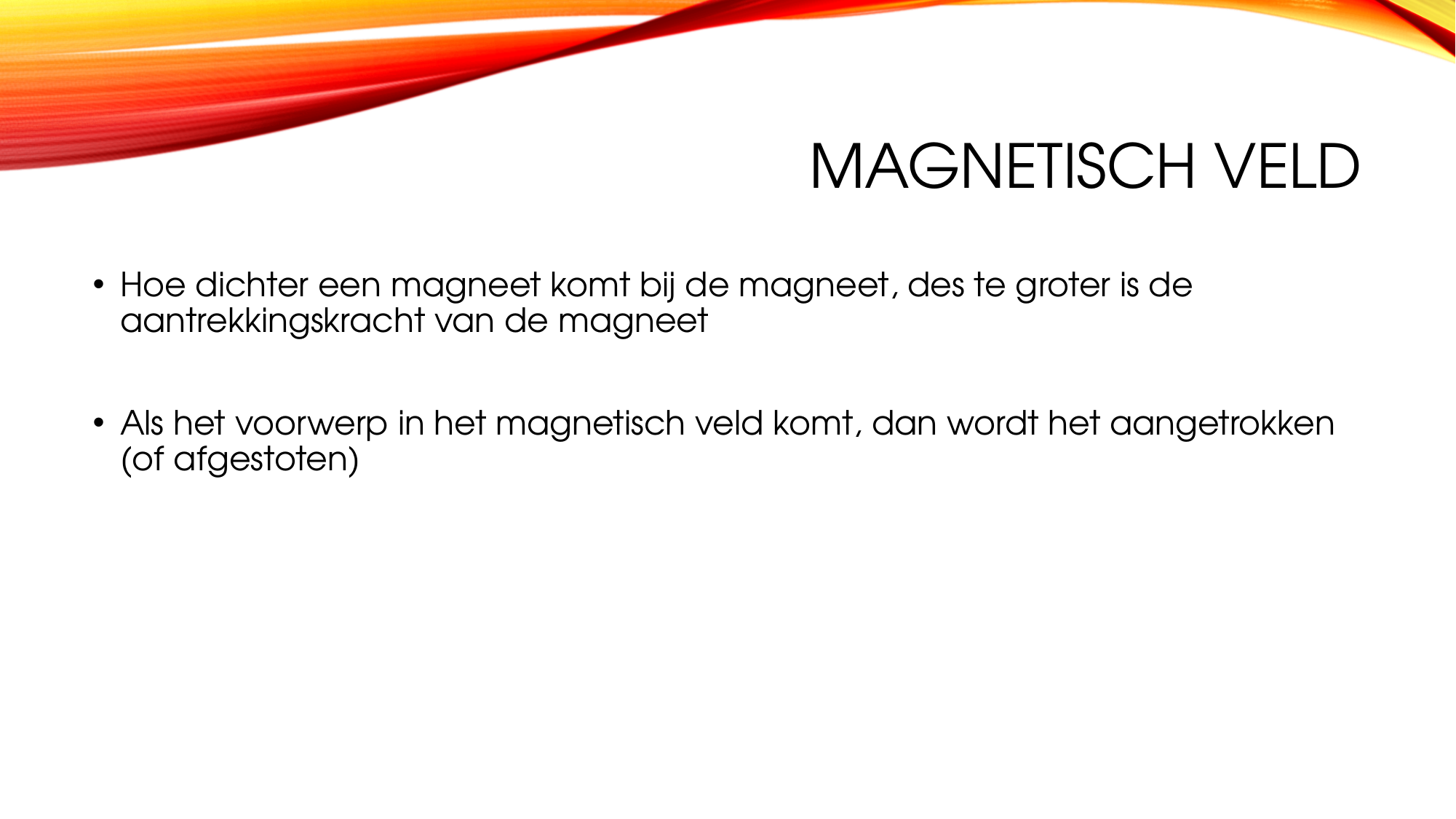

# Magnetisch veld
Hoe dichter een magneet komt bij de magneet, des te groter is de aantrekkingskracht van de magneet

Als het voorwerp in het magnetisch veld komt, dan wordt het aangetrokken (of afgestoten)